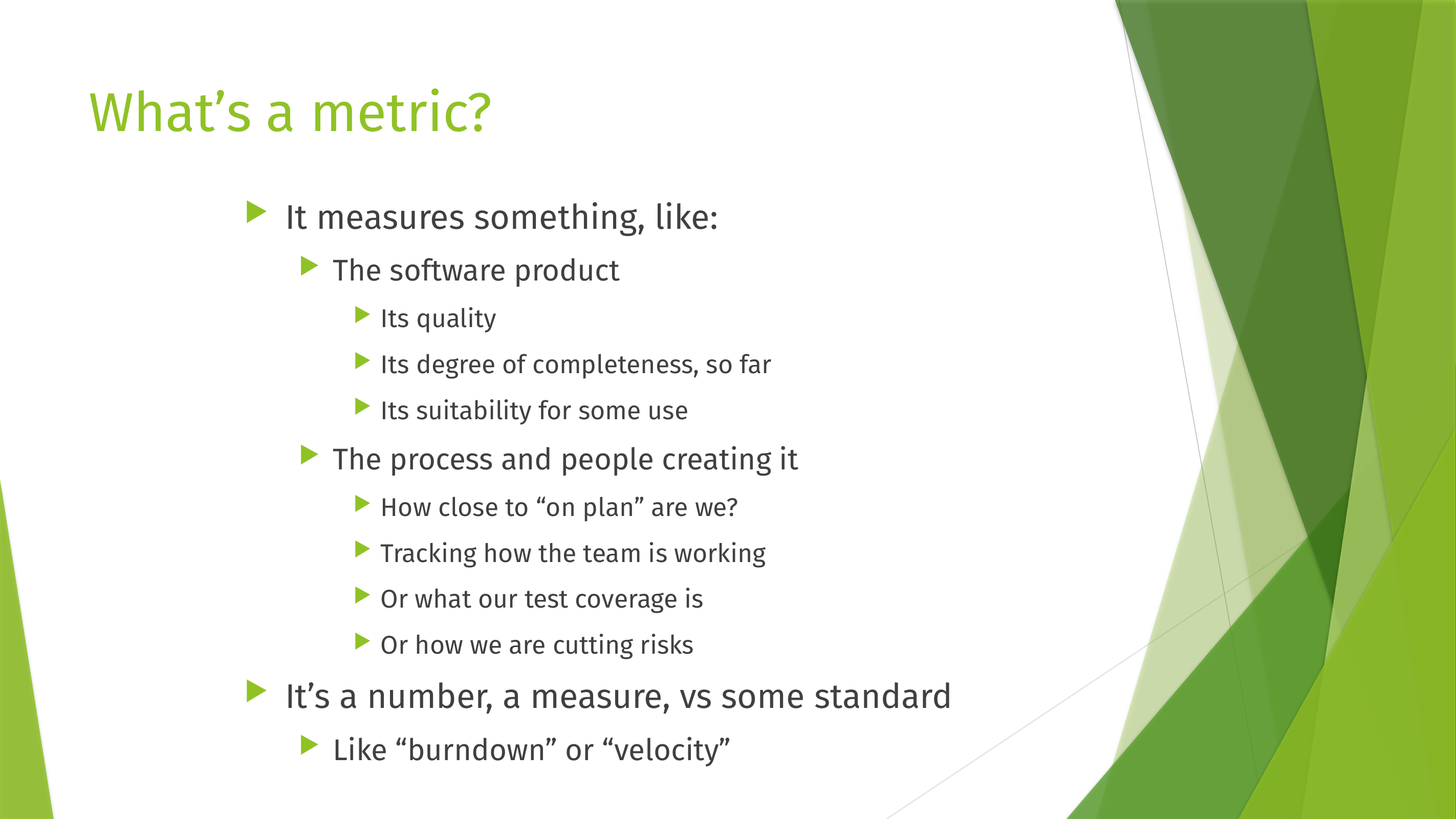

# What’s a metric?
It measures something, like:
The software product
Its quality
Its degree of completeness, so far
Its suitability for some use
The process and people creating it
How close to “on plan” are we?
Tracking how the team is working
Or what our test coverage is
Or how we are cutting risks
It’s a number, a measure, vs some standard
Like “burndown” or “velocity”